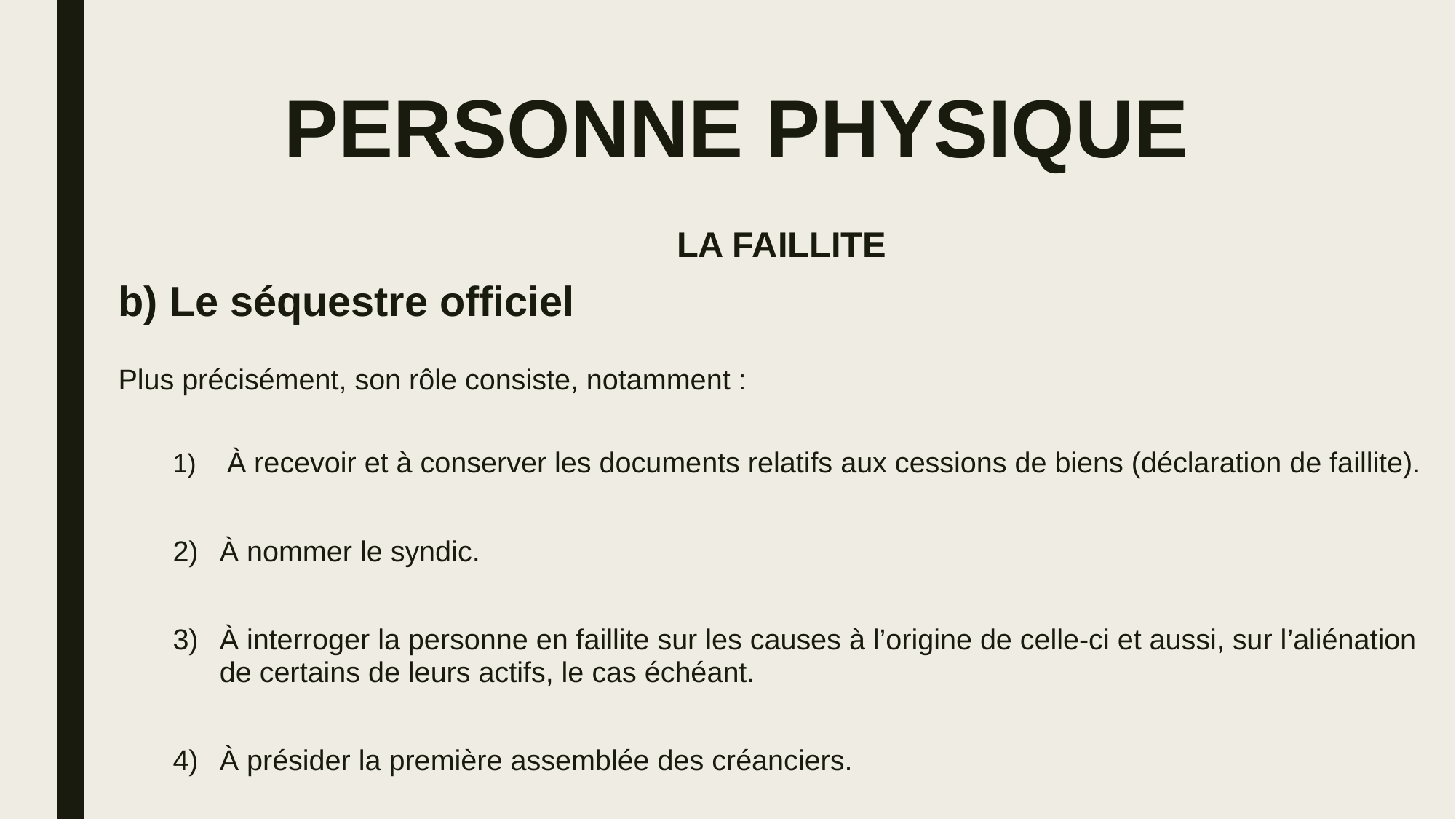

# PERSONNE PHYSIQUE
LA FAILLITE
b) Le séquestre officiel

Plus précisément, son rôle consiste, notamment :

 À recevoir et à conserver les documents relatifs aux cessions de biens (déclaration de faillite).

À nommer le syndic.

À interroger la personne en faillite sur les causes à l’origine de celle-ci et aussi, sur l’aliénation de certains de leurs actifs, le cas échéant.

À présider la première assemblée des créanciers.